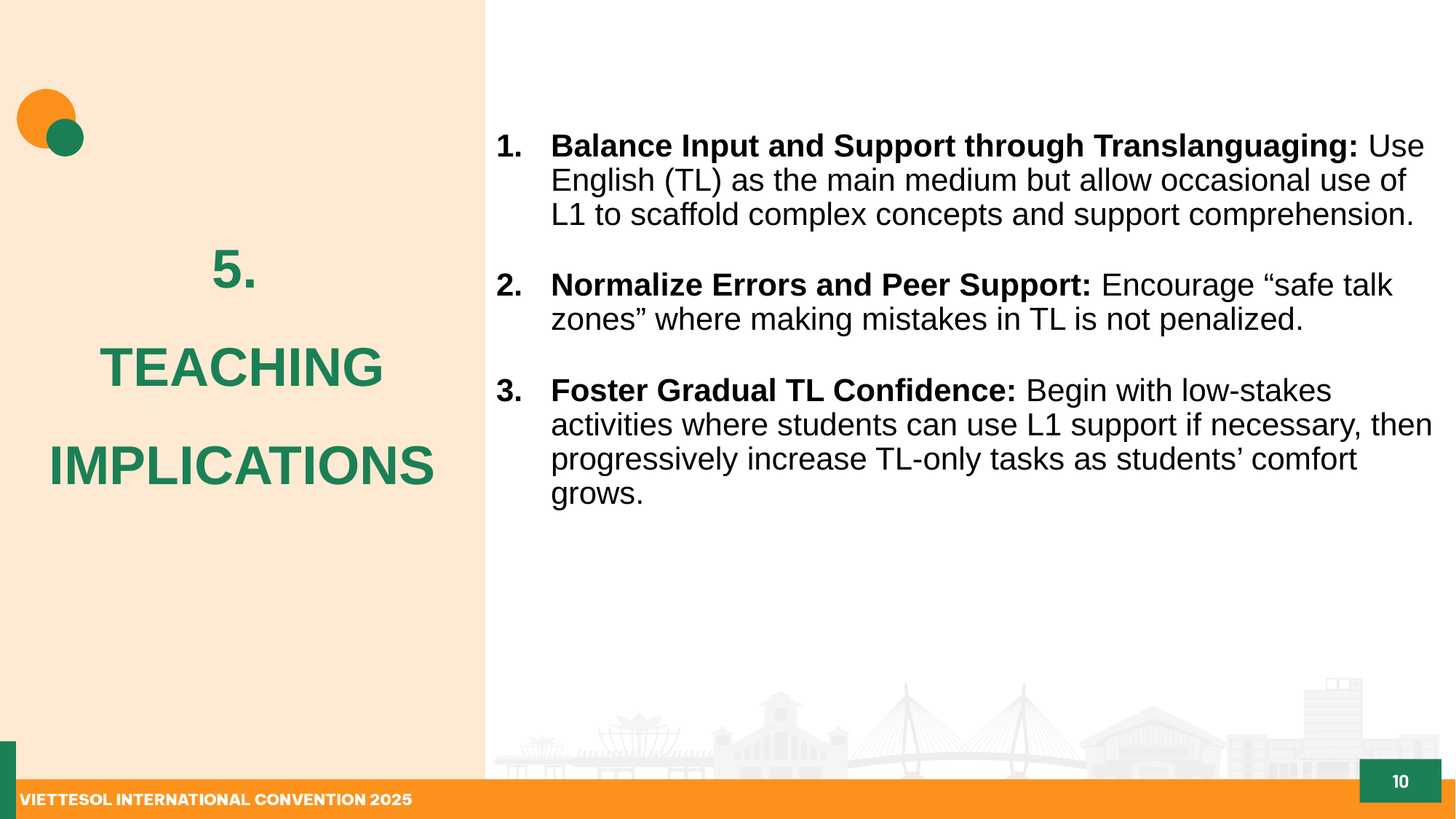

Balance Input and Support through Translanguaging: Use English (TL) as the main medium but allow occasional use of L1 to scaffold complex concepts and support comprehension.
Normalize Errors and Peer Support: Encourage “safe talk zones” where making mistakes in TL is not penalized.
Foster Gradual TL Confidence: Begin with low-stakes activities where students can use L1 support if necessary, then progressively increase TL-only tasks as students’ comfort grows.
# 5. TEACHING IMPLICATIONS
10